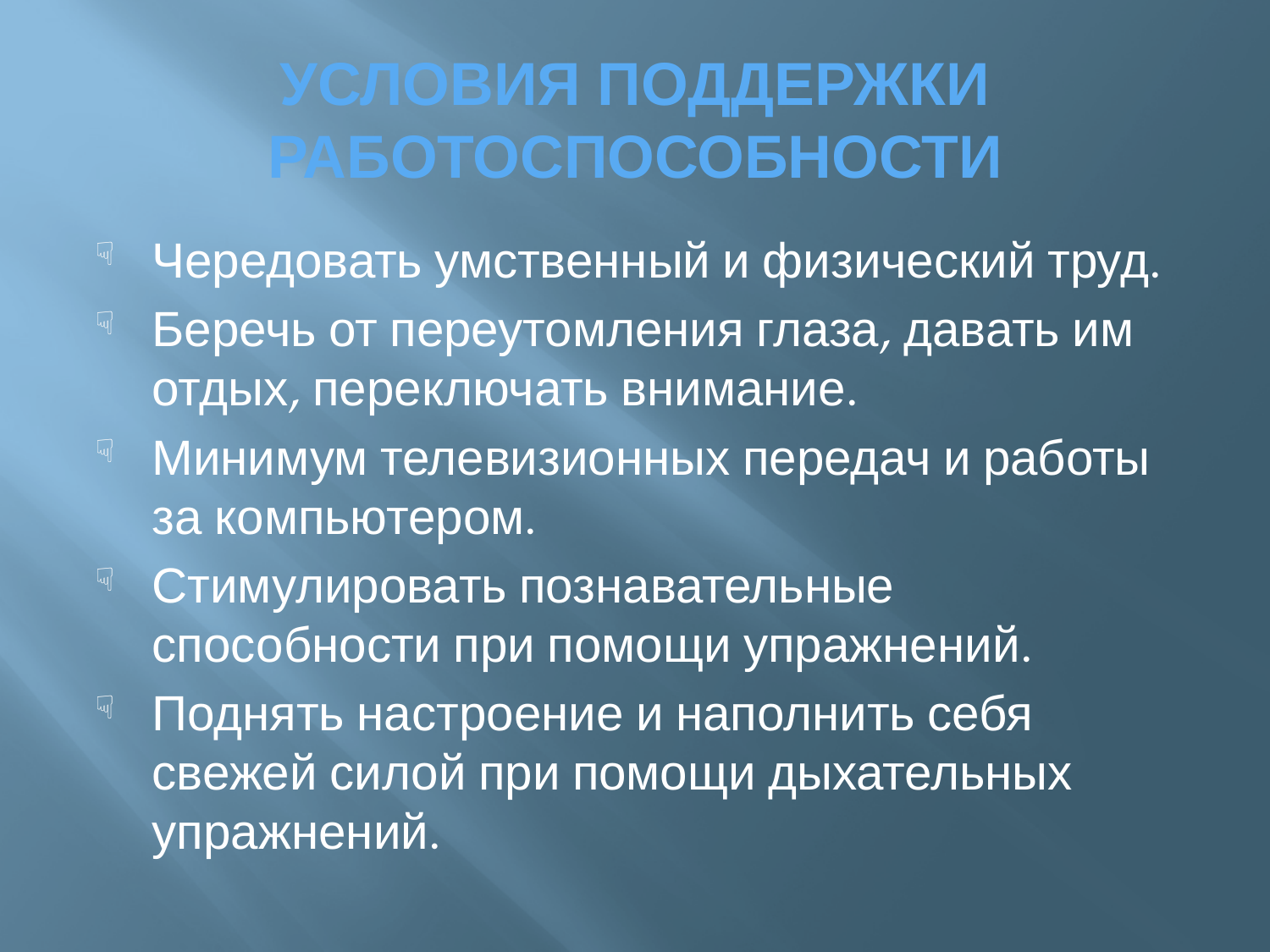

# УСЛОВИЯ ПОДДЕРЖКИ РАБОТОСПОСОБНОСТИ
Чередовать умственный и физический труд.
Беречь от переутомления глаза, давать им отдых, переключать внимание.
Минимум телевизионных передач и работы за компьютером.
Стимулировать познавательные способности при помощи упражнений.
Поднять настроение и наполнить себя свежей силой при помощи дыхательных упражнений.